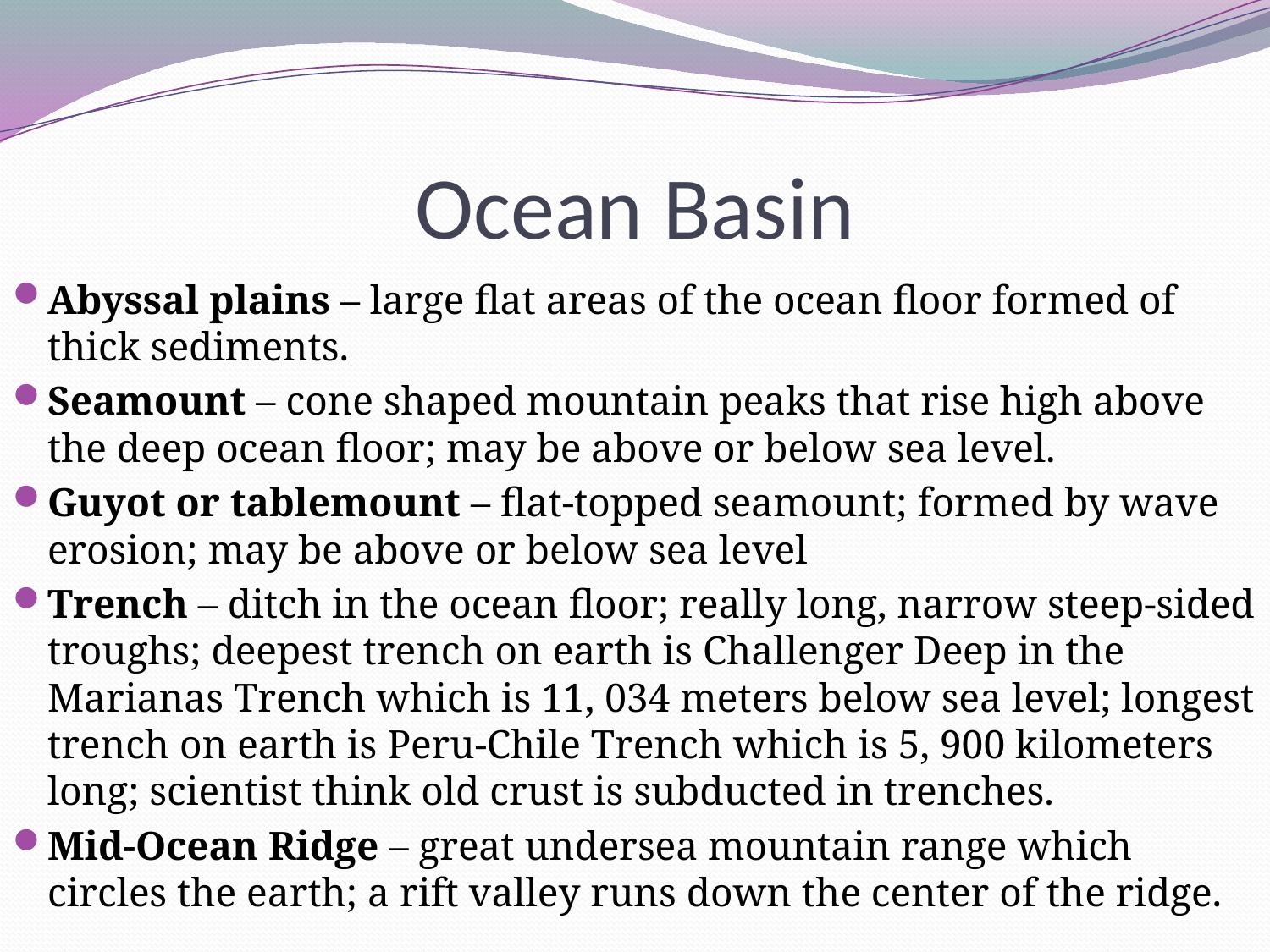

# Ocean Basin
Abyssal plains – large flat areas of the ocean floor formed of thick sediments.
Seamount – cone shaped mountain peaks that rise high above the deep ocean floor; may be above or below sea level.
Guyot or tablemount – flat-topped seamount; formed by wave erosion; may be above or below sea level
Trench – ditch in the ocean floor; really long, narrow steep-sided troughs; deepest trench on earth is Challenger Deep in the Marianas Trench which is 11, 034 meters below sea level; longest trench on earth is Peru-Chile Trench which is 5, 900 kilometers long; scientist think old crust is subducted in trenches.
Mid-Ocean Ridge – great undersea mountain range which circles the earth; a rift valley runs down the center of the ridge.